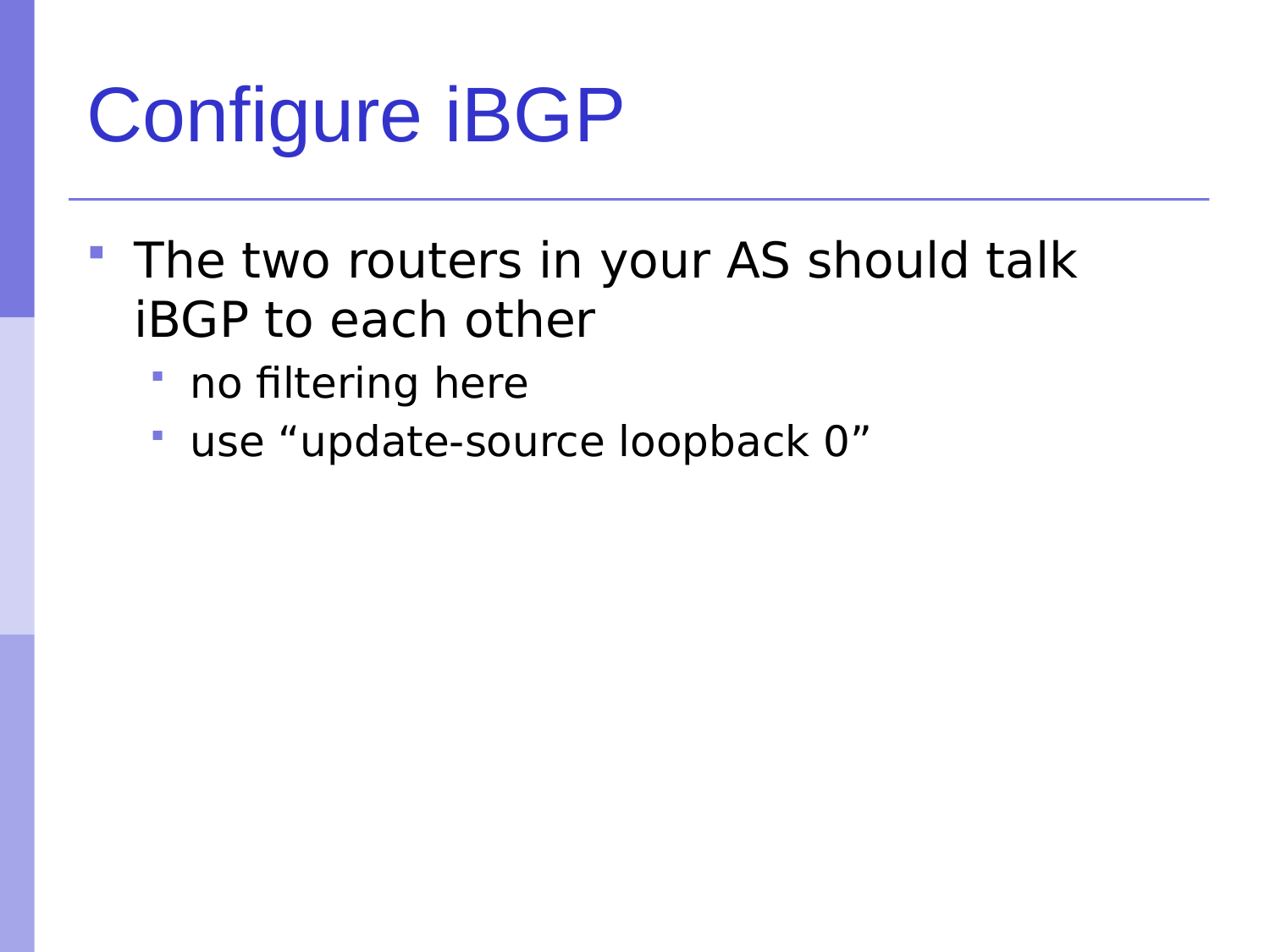

# Configure iBGP
The two routers in your AS should talk iBGP to each other
no filtering here
use “update-source loopback 0”